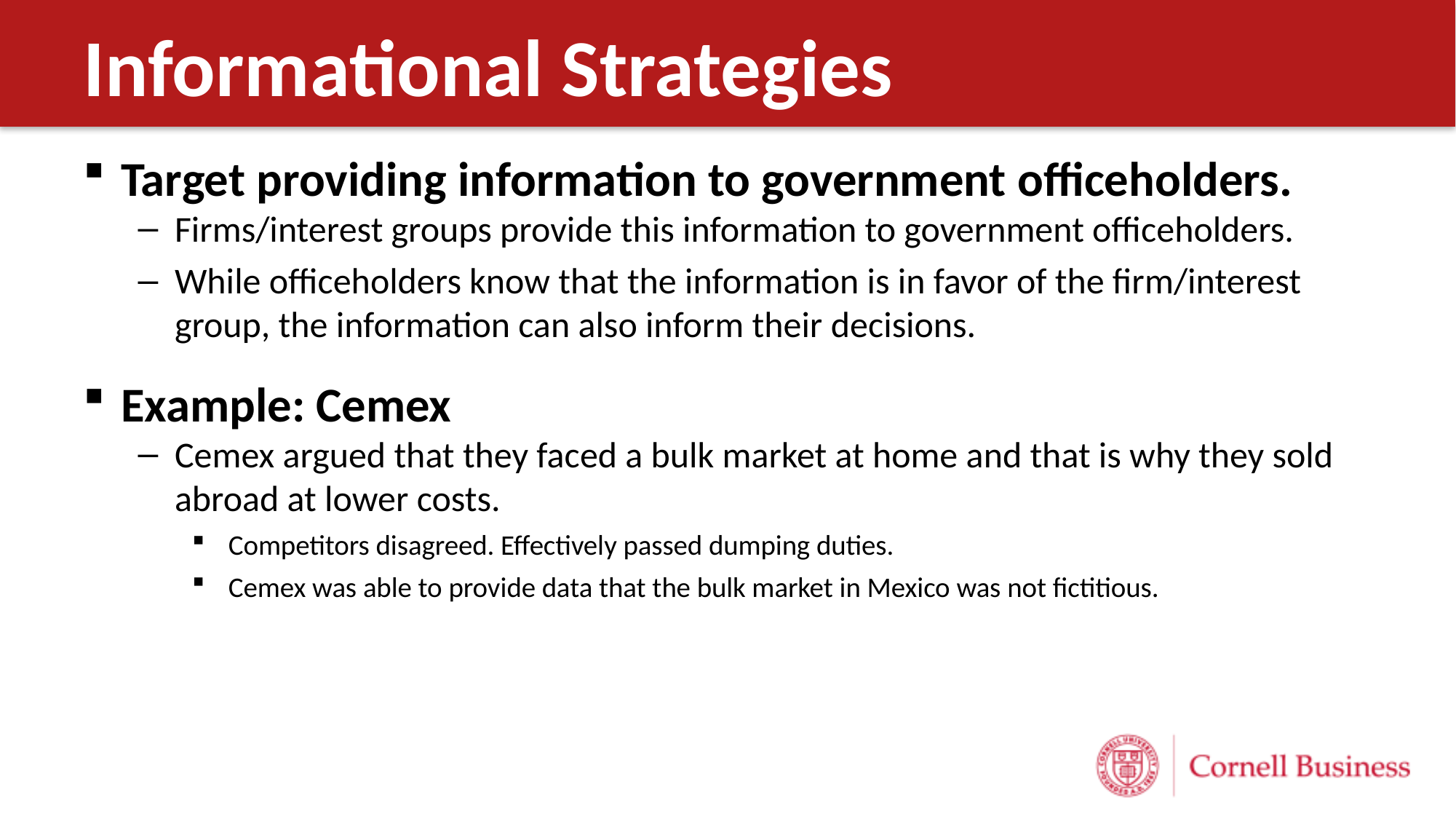

# Informational Strategies
Target providing information to government officeholders.
Firms/interest groups provide this information to government officeholders.
While officeholders know that the information is in favor of the firm/interest group, the information can also inform their decisions.
Example: Cemex
Cemex argued that they faced a bulk market at home and that is why they sold abroad at lower costs.
Competitors disagreed. Effectively passed dumping duties.
Cemex was able to provide data that the bulk market in Mexico was not fictitious.